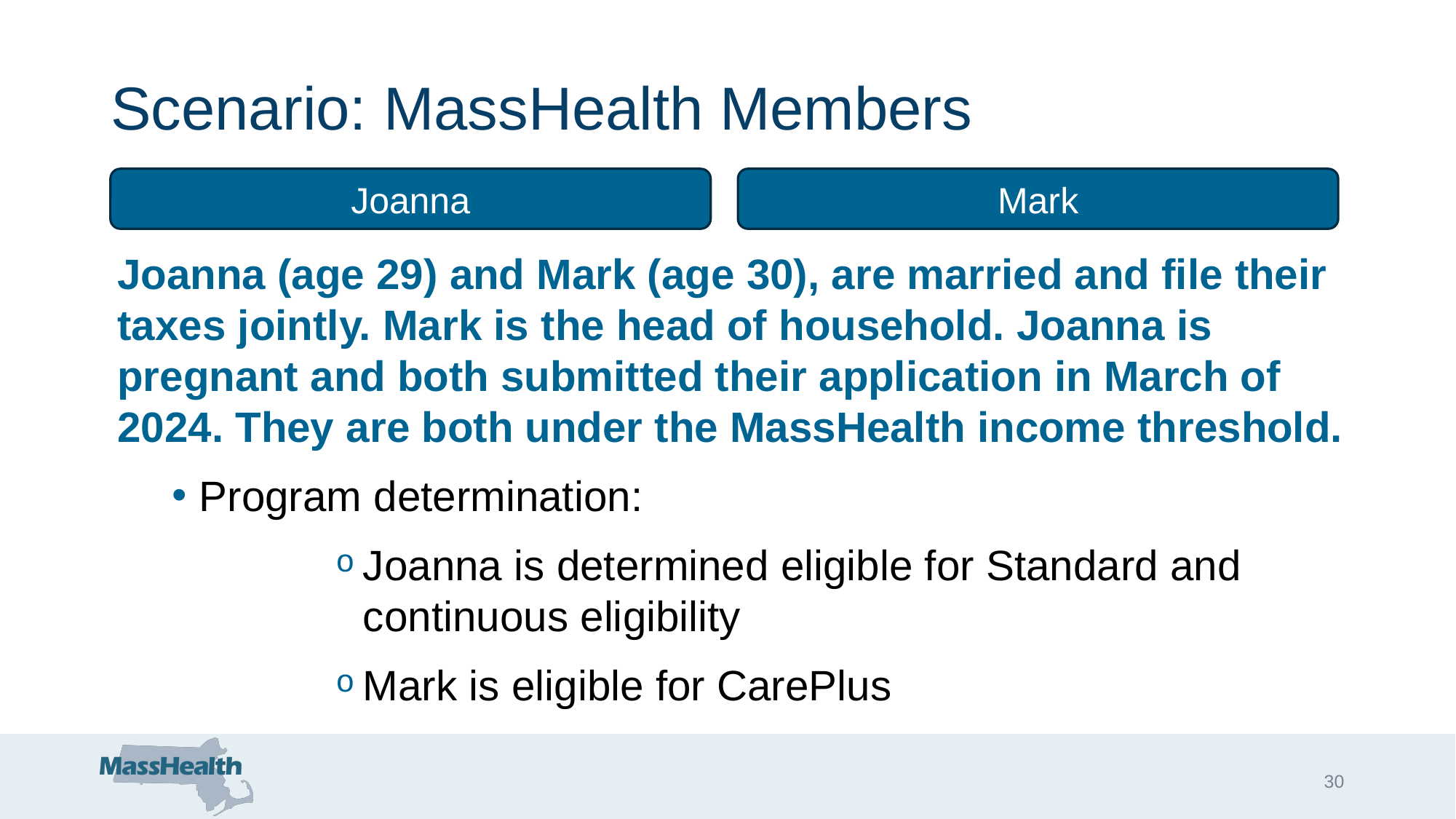

# Scenario: MassHealth Members
Joanna
Mark
Joanna (age 29) and Mark (age 30), are married and file their taxes jointly. Mark is the head of household. Joanna is pregnant and both submitted their application in March of 2024. They are both under the MassHealth income threshold.
Program determination:
Joanna is determined eligible for Standard and continuous eligibility
Mark is eligible for CarePlus

30